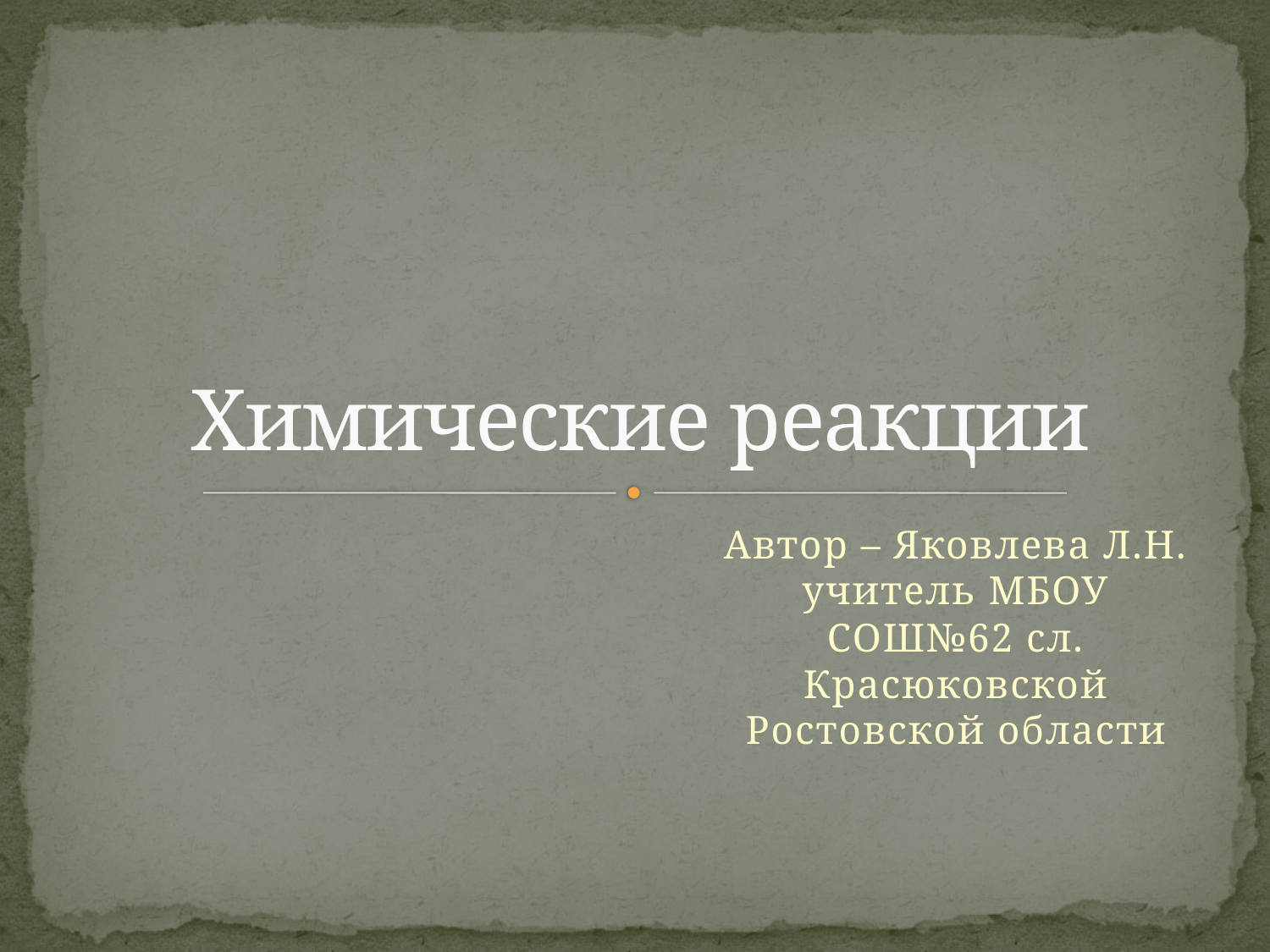

# Химические реакции
Автор – Яковлева Л.Н. учитель МБОУ СОШ№62 сл. Красюковской Ростовской области